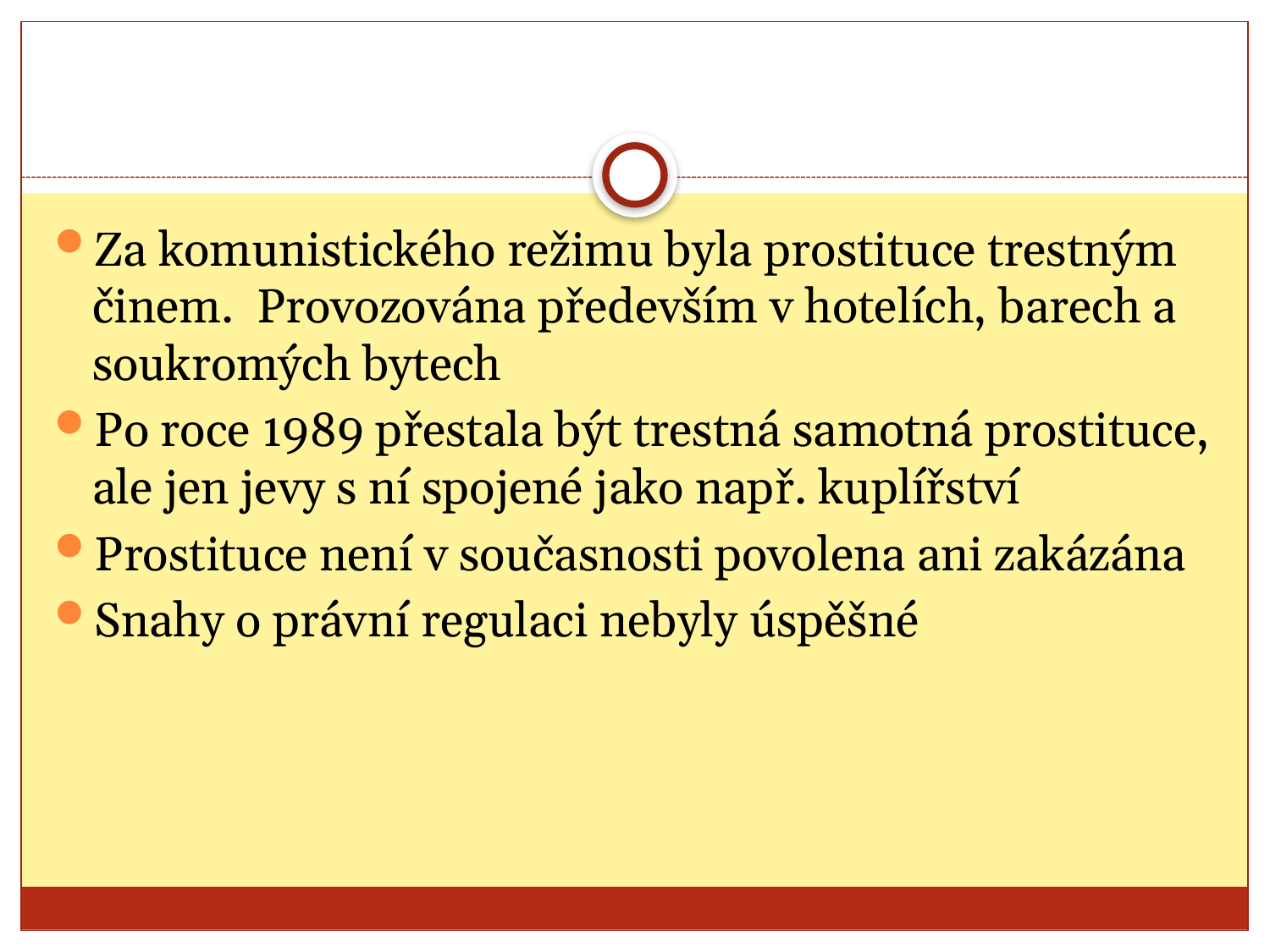

#
Za komunistického režimu byla prostituce trestným činem.  Provozována především v hotelích, barech a soukromých bytech
Po roce 1989 přestala být trestná samotná prostituce, ale jen jevy s ní spojené jako např. kuplířství
Prostituce není v současnosti povolena ani zakázána
Snahy o právní regulaci nebyly úspěšné